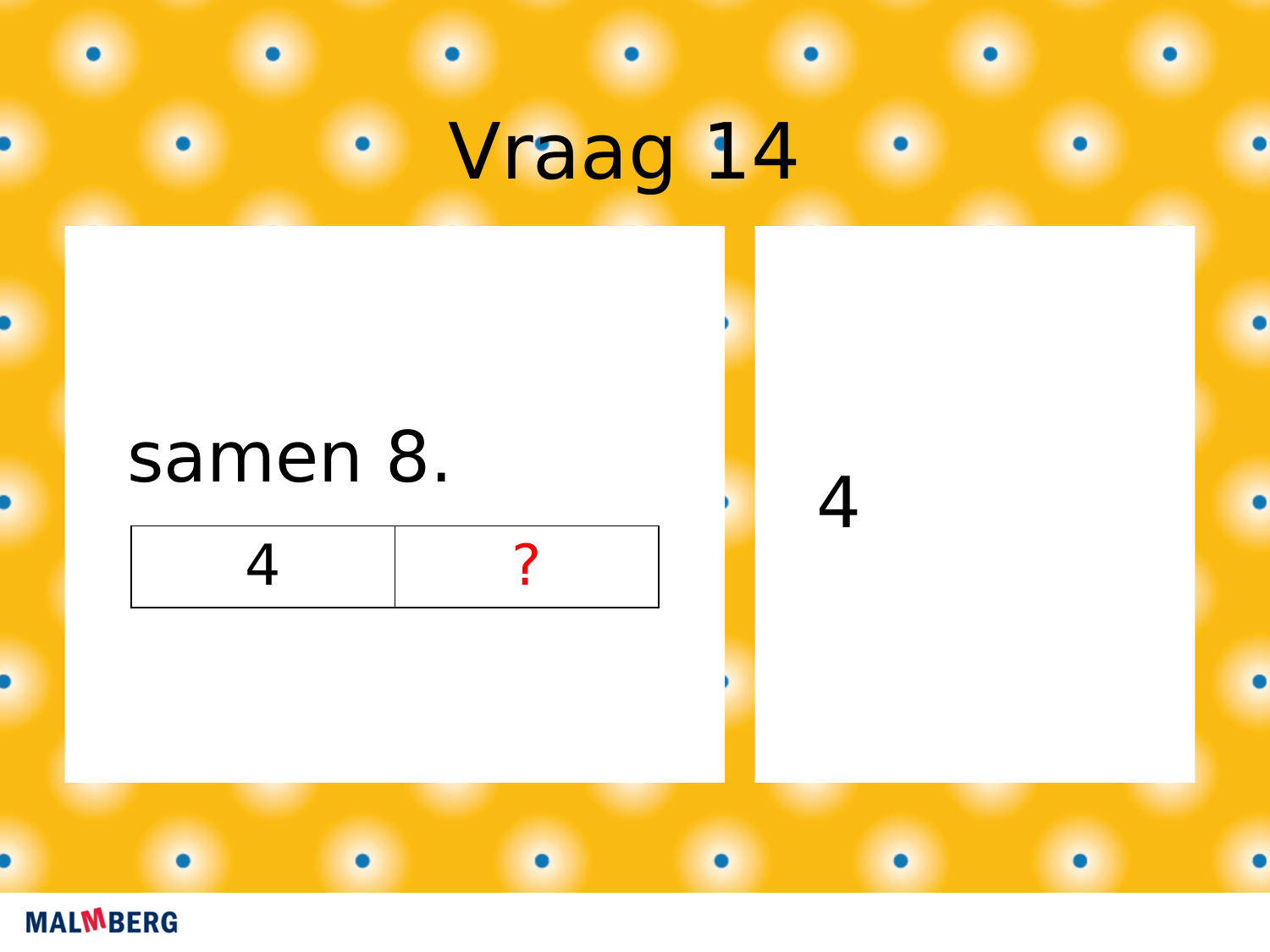

Vraag 14
samen 8.

4
| 4 | ? |
| --- | --- |